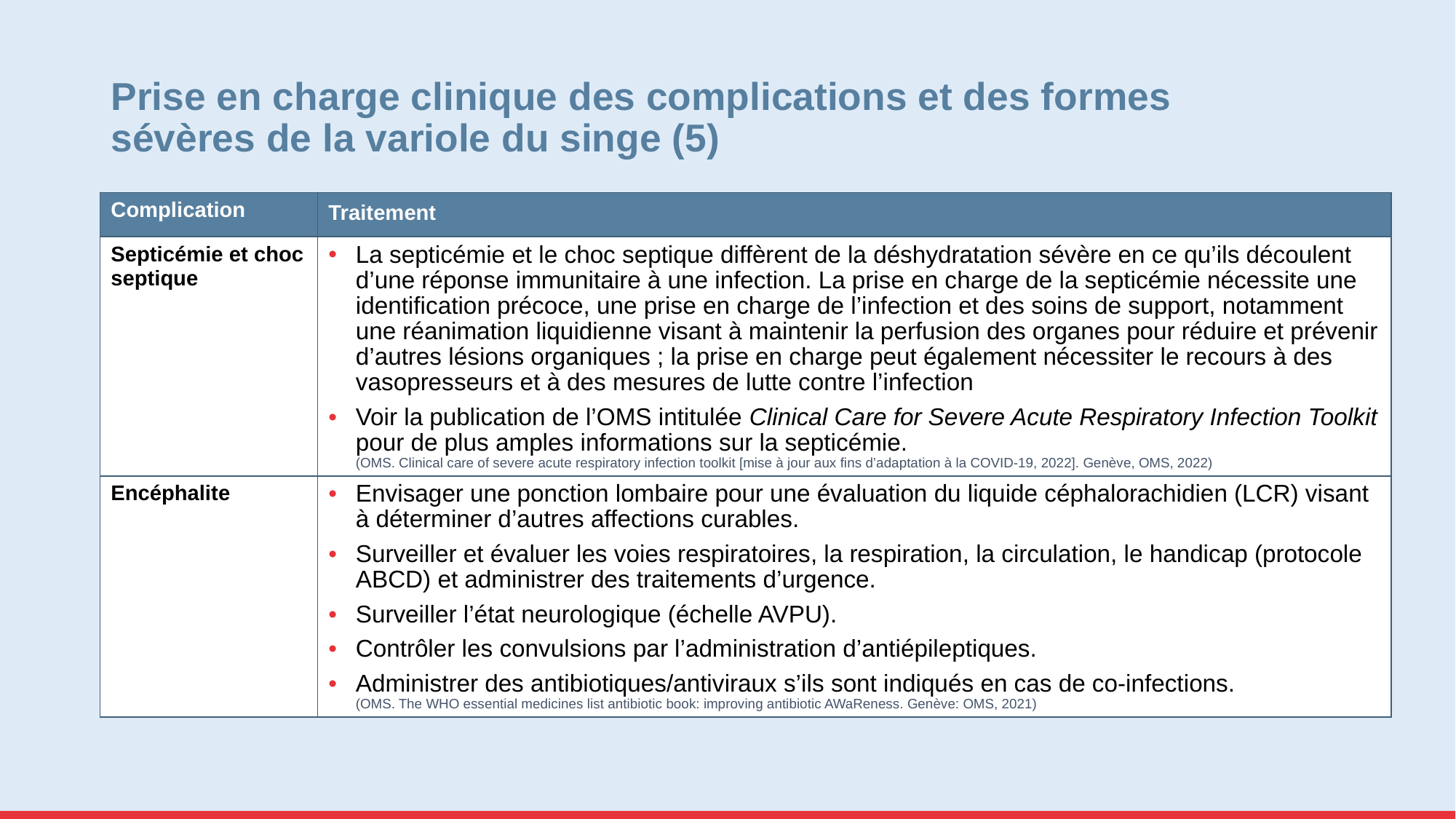

# Prise en charge clinique des complications et des formes sévères de la variole du singe (5)
| Complication | Traitement |
| --- | --- |
| Septicémie et choc septique | La septicémie et le choc septique diffèrent de la déshydratation sévère en ce qu’ils découlent d’une réponse immunitaire à une infection. La prise en charge de la septicémie nécessite une identification précoce, une prise en charge de l’infection et des soins de support, notamment une réanimation liquidienne visant à maintenir la perfusion des organes pour réduire et prévenir d’autres lésions organiques ; la prise en charge peut également nécessiter le recours à des vasopresseurs et à des mesures de lutte contre l’infection Voir la publication de l’OMS intitulée Clinical Care for Severe Acute Respiratory Infection Toolkit pour de plus amples informations sur la septicémie. (OMS. Clinical care of severe acute respiratory infection toolkit [mise à jour aux fins d’adaptation à la COVID-19, 2022]. Genève, OMS, 2022) |
| Encéphalite | Envisager une ponction lombaire pour une évaluation du liquide céphalorachidien (LCR) visant à déterminer d’autres affections curables. Surveiller et évaluer les voies respiratoires, la respiration, la circulation, le handicap (protocole ABCD) et administrer des traitements d’urgence. Surveiller l’état neurologique (échelle AVPU). Contrôler les convulsions par l’administration d’antiépileptiques. Administrer des antibiotiques/antiviraux s’ils sont indiqués en cas de co-infections. (OMS. The WHO essential medicines list antibiotic book: improving antibiotic AWaReness. Genève: OMS, 2021) |